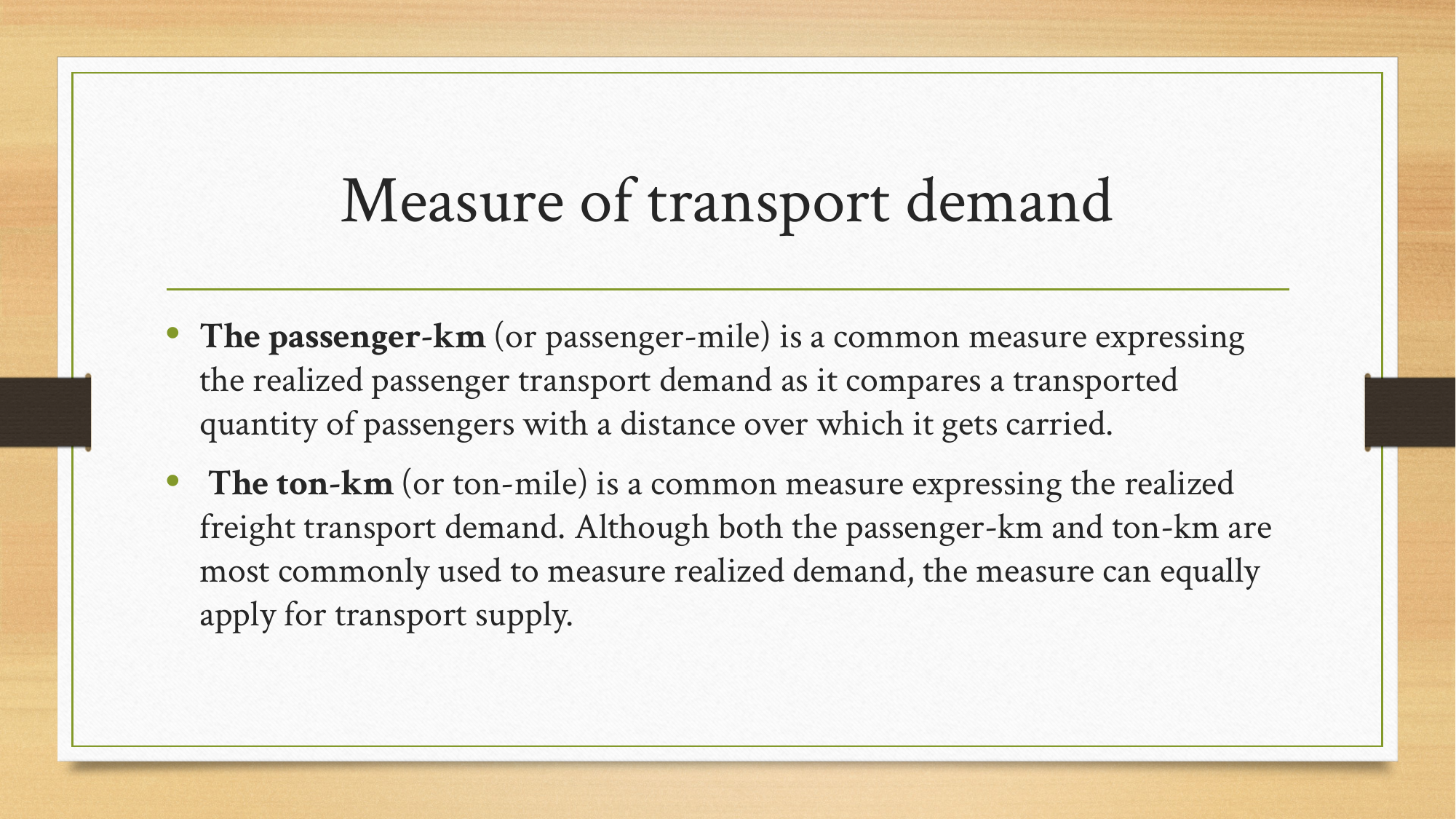

# Measure of transport demand
The passenger-km (or passenger-mile) is a common measure expressing the realized passenger transport demand as it compares a transported quantity of passengers with a distance over which it gets carried.
 The ton-km (or ton-mile) is a common measure expressing the realized freight transport demand. Although both the passenger-km and ton-km are most commonly used to measure realized demand, the measure can equally apply for transport supply.